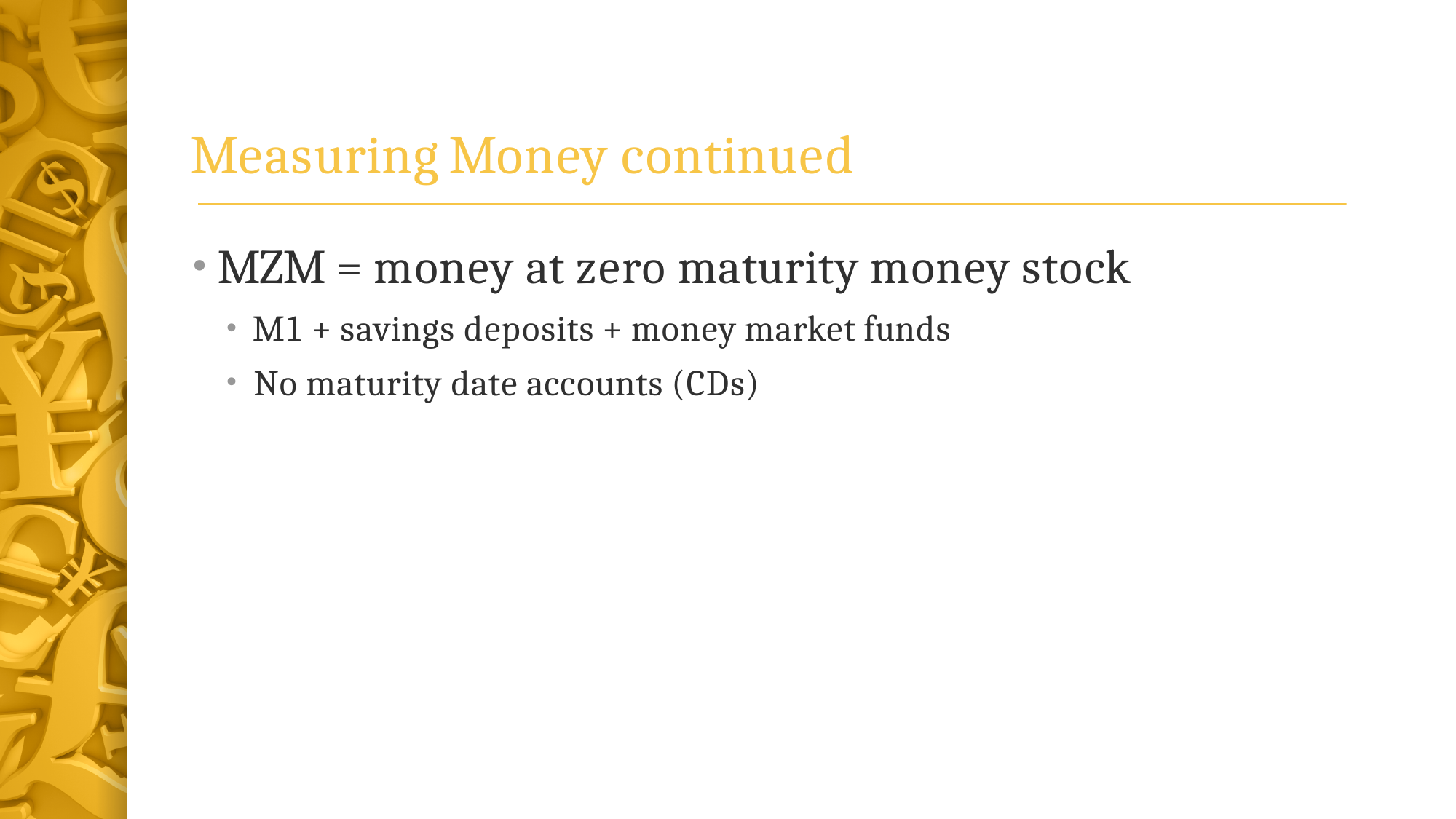

# Measuring Money continued
MZM = money at zero maturity money stock
M1 + savings deposits + money market funds
No maturity date accounts (CDs)